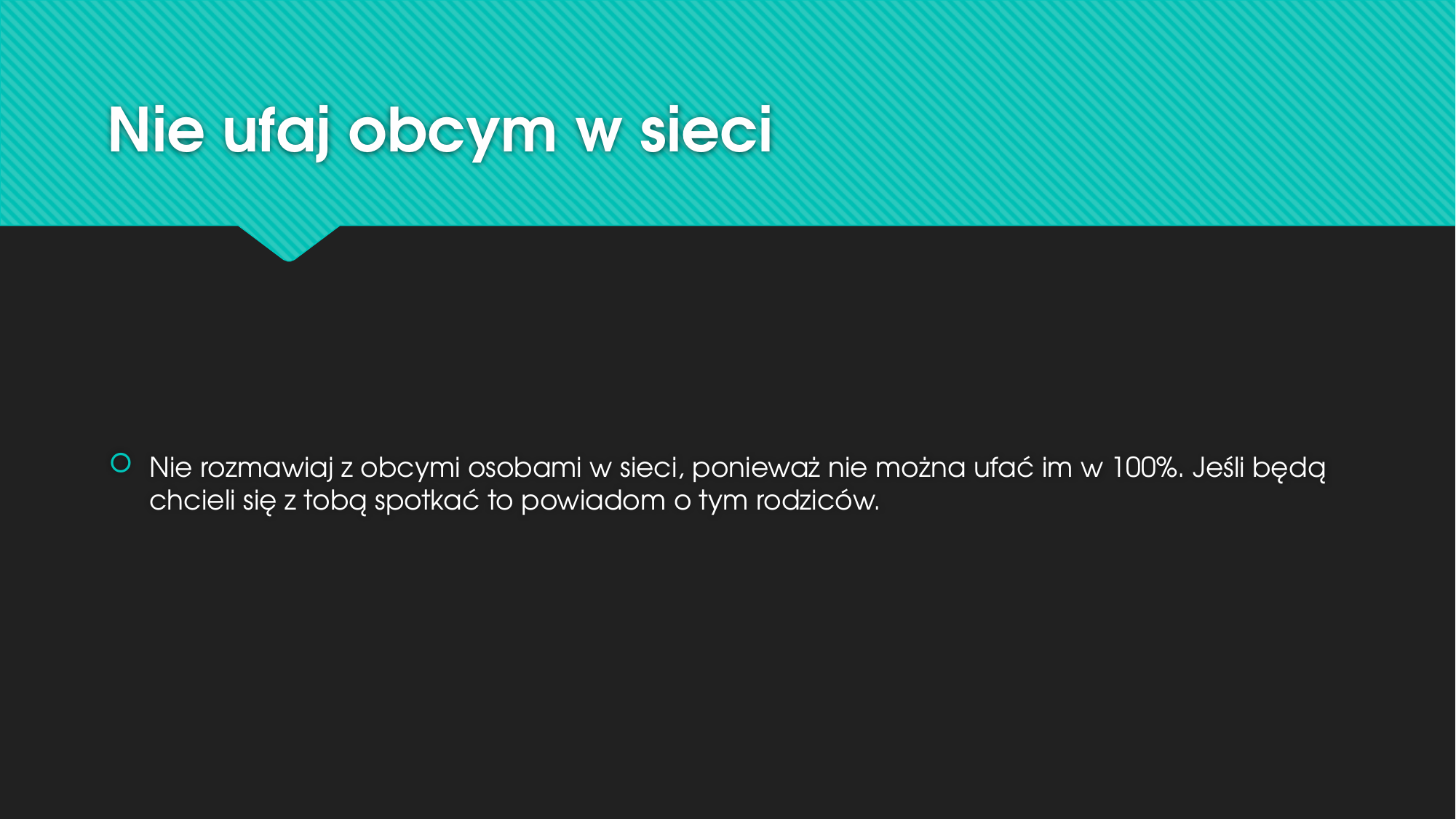

# Nie ufaj obcym w sieci
Nie rozmawiaj z obcymi osobami w sieci, ponieważ nie można ufać im w 100%. Jeśli będą chcieli się z tobą spotkać to powiadom o tym rodziców.